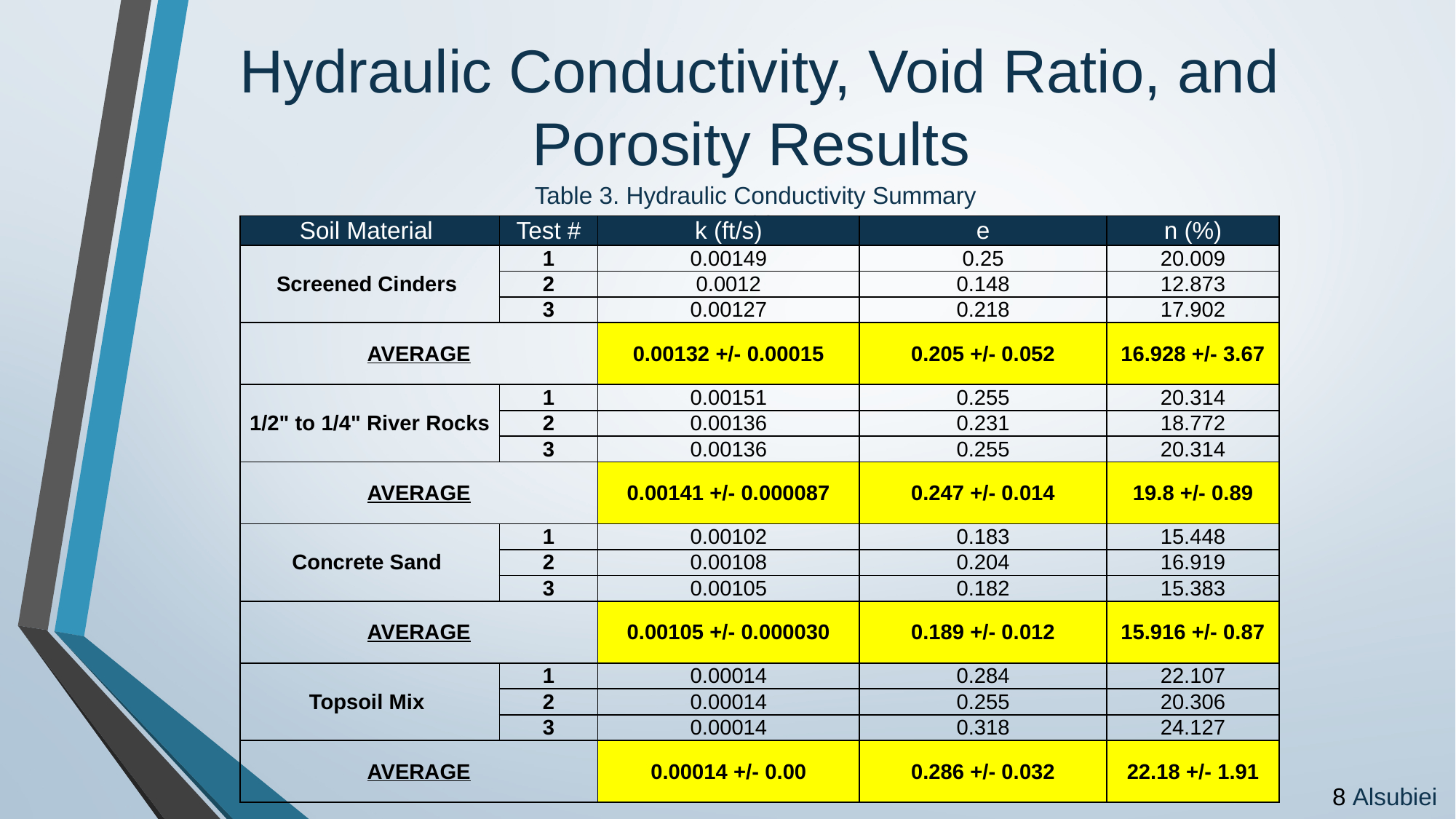

# Hydraulic Conductivity, Void Ratio, and Porosity Results
Table 3. Hydraulic Conductivity Summary Table
| Soil Material | Test # | k (ft/s) | e | n (%) |
| --- | --- | --- | --- | --- |
| Screened Cinders | 1 | 0.00149 | 0.25 | 20.009 |
|  | 2 | 0.0012 | 0.148 | 12.873 |
|  | 3 | 0.00127 | 0.218 | 17.902 |
| AVERAGE |  | 0.00132 +/- 0.00015 | 0.205 +/- 0.052 | 16.928 +/- 3.67 |
| 1/2" to 1/4" River Rocks | 1 | 0.00151 | 0.255 | 20.314 |
|  | 2 | 0.00136 | 0.231 | 18.772 |
|  | 3 | 0.00136 | 0.255 | 20.314 |
| AVERAGE |  | 0.00141 +/- 0.000087 | 0.247 +/- 0.014 | 19.8 +/- 0.89 |
| Concrete Sand | 1 | 0.00102 | 0.183 | 15.448 |
|  | 2 | 0.00108 | 0.204 | 16.919 |
|  | 3 | 0.00105 | 0.182 | 15.383 |
| AVERAGE |  | 0.00105 +/- 0.000030 | 0.189 +/- 0.012 | 15.916 +/- 0.87 |
| Topsoil Mix | 1 | 0.00014 | 0.284 | 22.107 |
|  | 2 | 0.00014 | 0.255 | 20.306 |
|  | 3 | 0.00014 | 0.318 | 24.127 |
| AVERAGE |  | 0.00014 +/- 0.00 | 0.286 +/- 0.032 | 22.18 +/- 1.91 |
8 Alsubiei